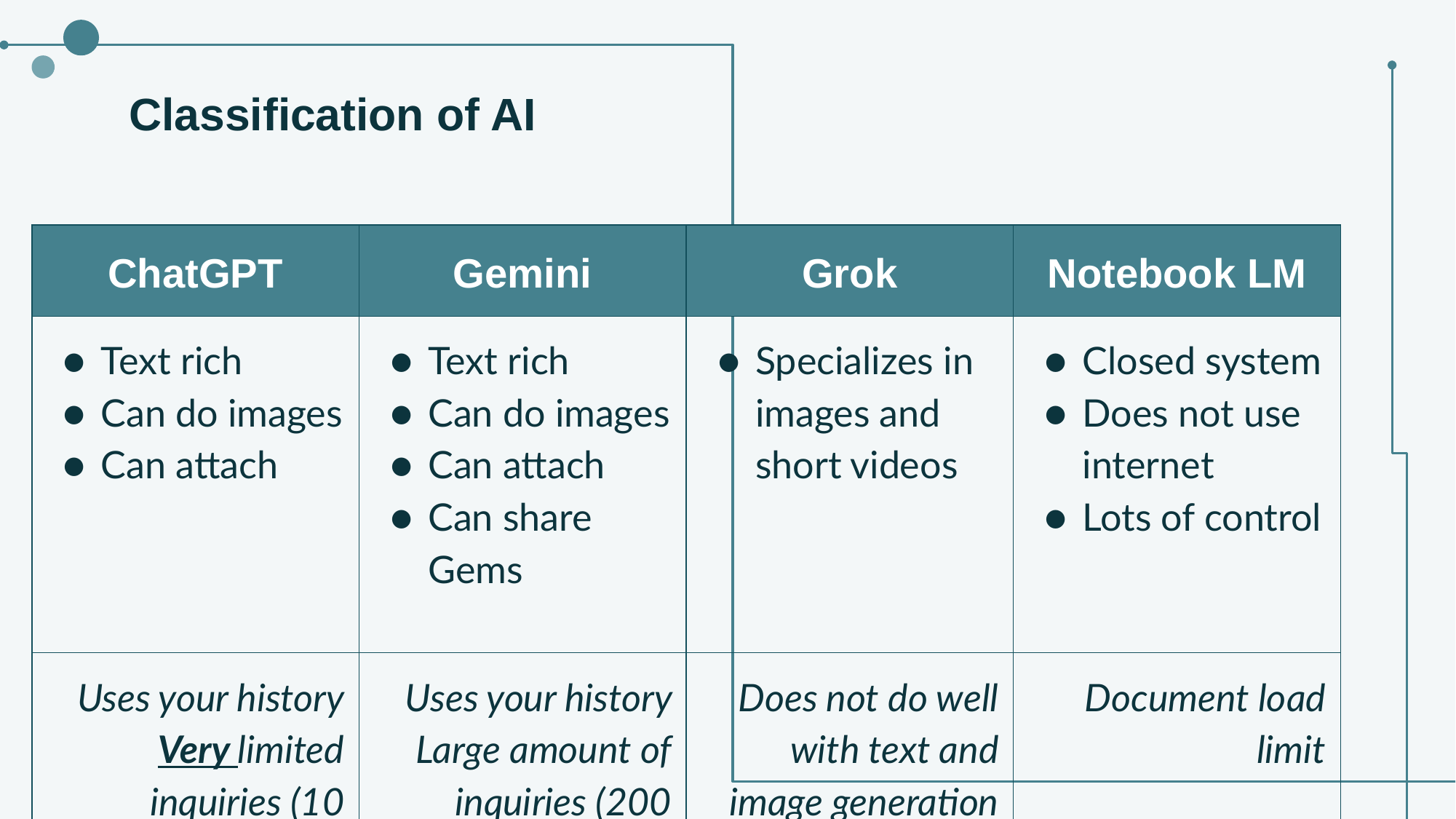

# Classification of AI
| ChatGPT | Gemini | Grok | Notebook LM |
| --- | --- | --- | --- |
| Text rich Can do images Can attach | Text rich Can do images Can attach Can share Gems | Specializes in images and short videos | Closed system Does not use internet Lots of control |
| Uses your history Very limited inquiries (10 every 5 hours) | Uses your history Large amount of inquiries (200 per day) | Does not do well with text and image generation | Document load limit |